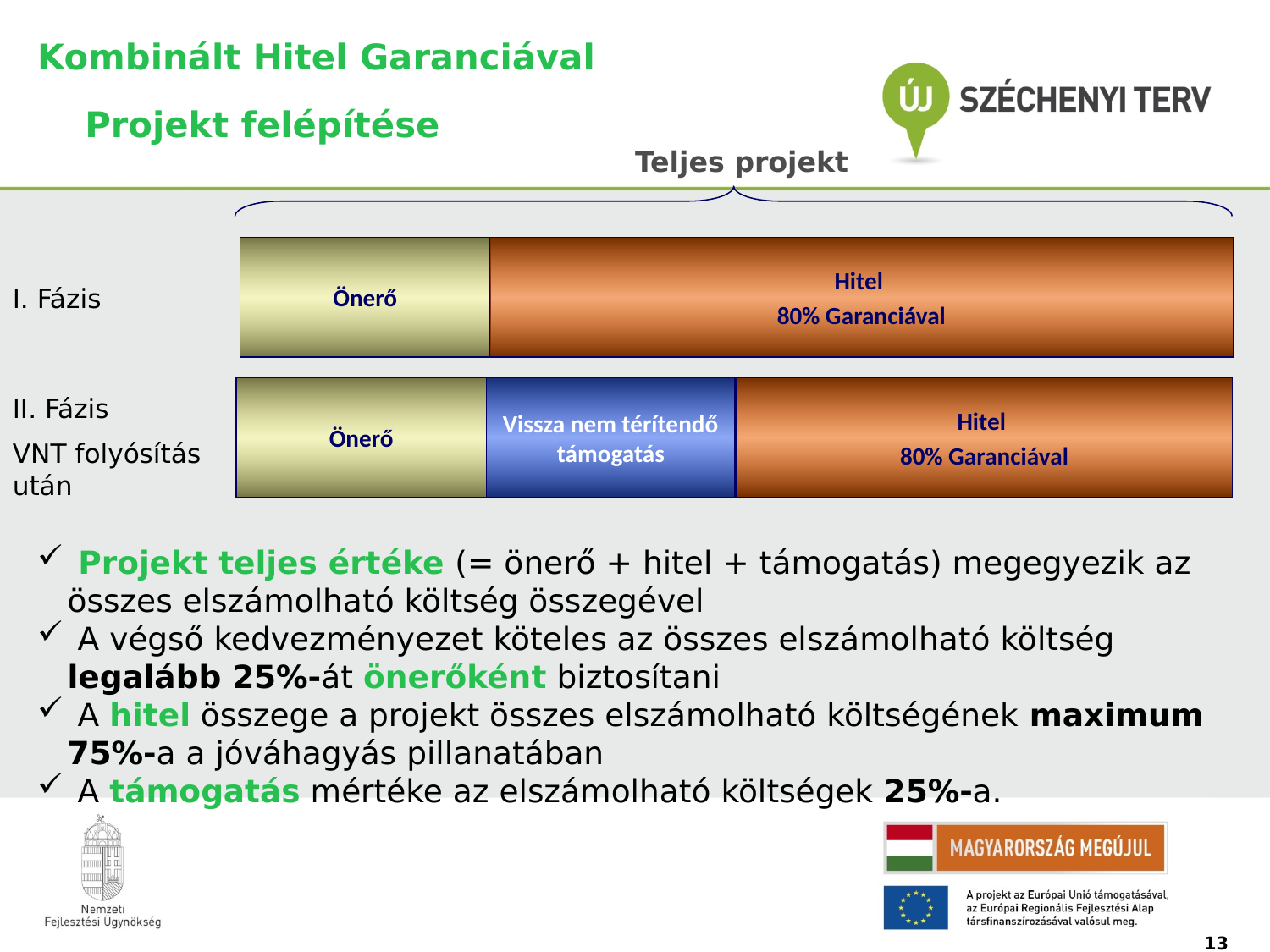

Kombinált Hitel Garanciával
Projekt felépítése
Teljes projekt
Önerő
Hitel
80% Garanciával
I. Fázis
Önerő
Vissza nem térítendő támogatás
Hitel
80% Garanciával
II. Fázis
VNT folyósítás után
 Projekt teljes értéke (= önerő + hitel + támogatás) megegyezik az összes elszámolható költség összegével
 A végső kedvezményezet köteles az összes elszámolható költség legalább 25%-át önerőként biztosítani
 A hitel összege a projekt összes elszámolható költségének maximum 75%-a a jóváhagyás pillanatában
 A támogatás mértéke az elszámolható költségek 25%-a.
13